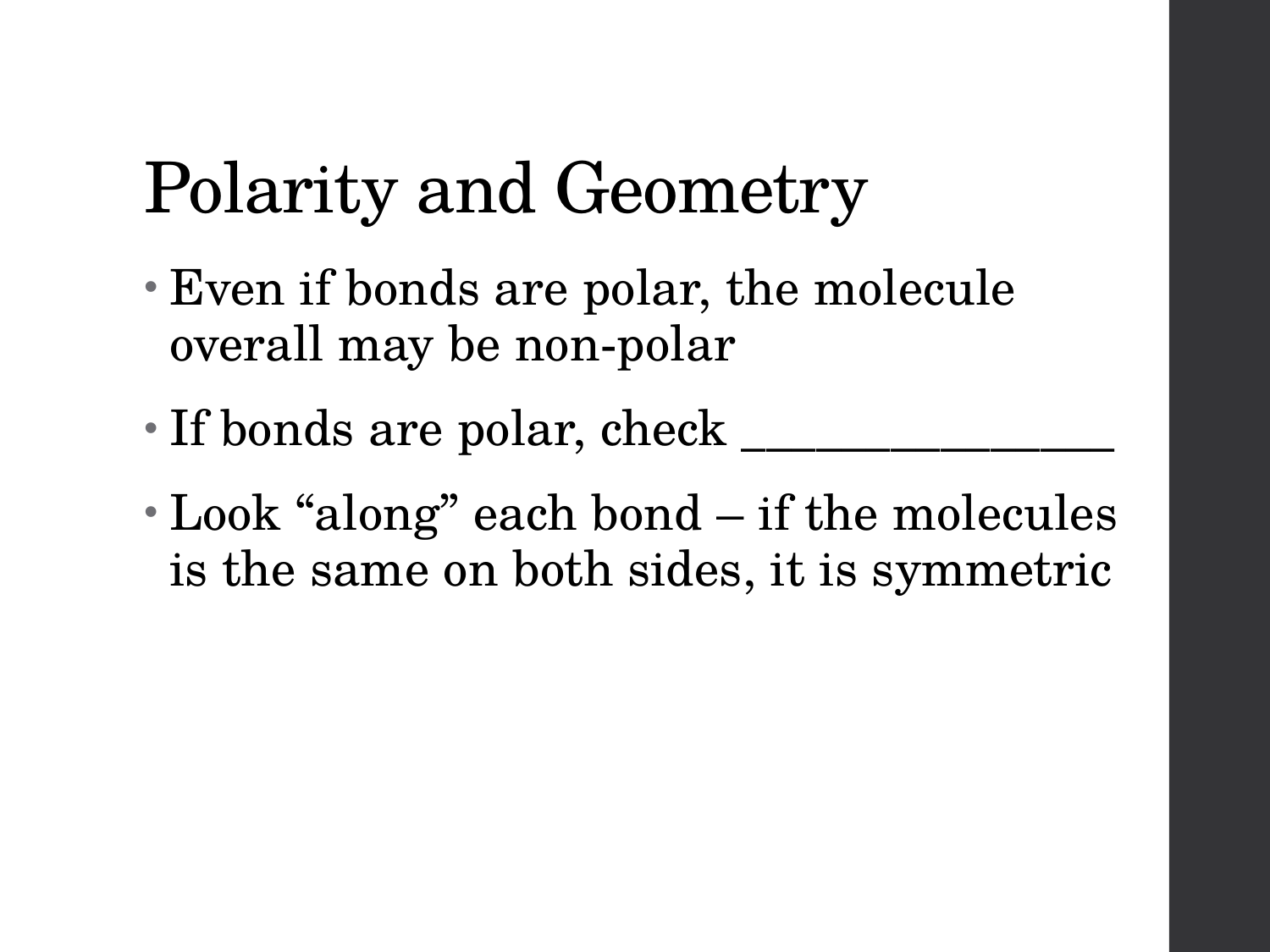

# Polarity and Geometry
Even if bonds are polar, the molecule overall may be non-polar
If bonds are polar, check _______________
Look “along” each bond – if the molecules is the same on both sides, it is symmetric